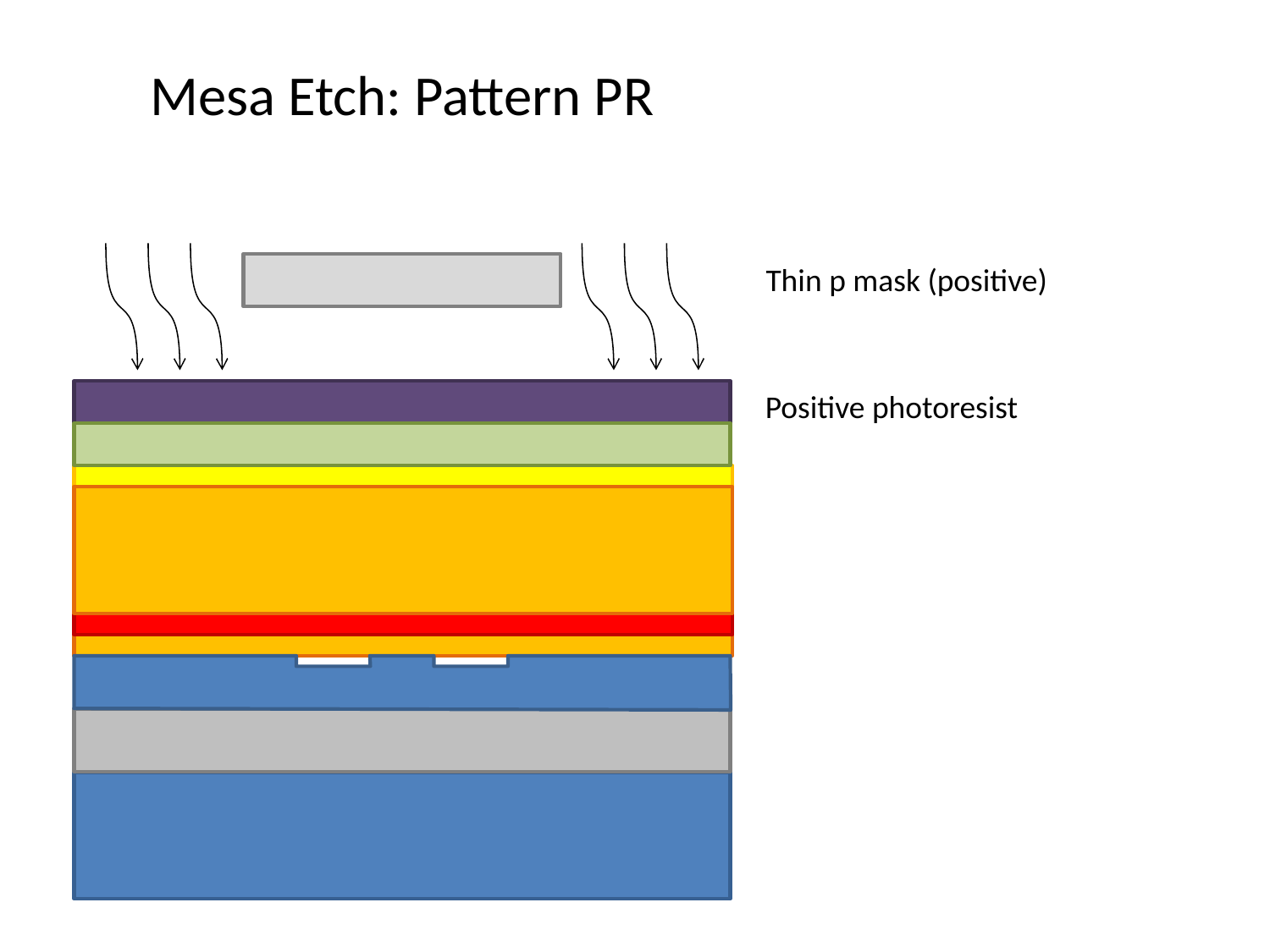

Mesa Etch: Pattern PR

Thin p mask (positive)

Positive photoresist